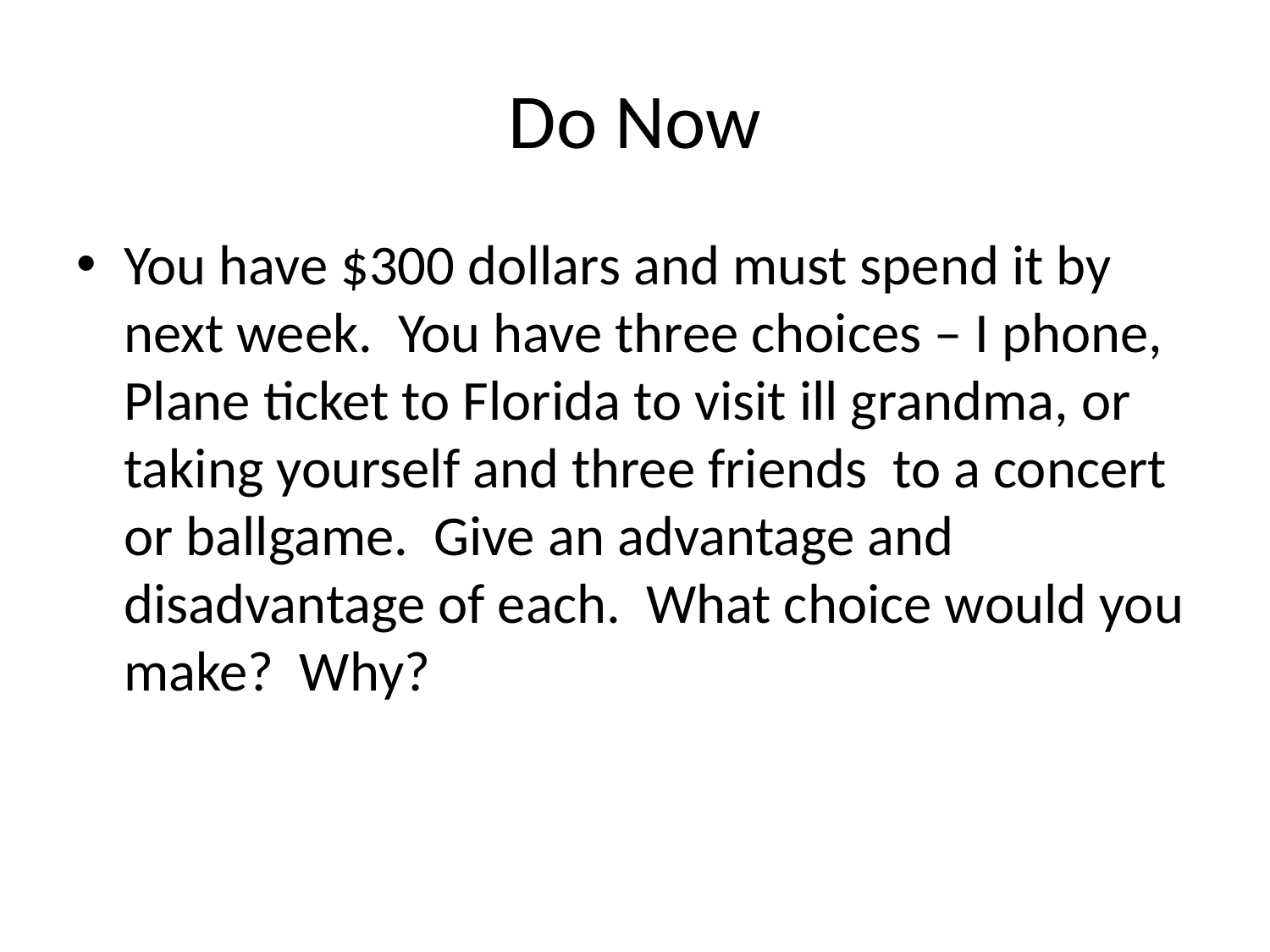

# Do Now
You have $300 dollars and must spend it by next week.  You have three choices – I phone, Plane ticket to Florida to visit ill grandma, or taking yourself and three friends  to a concert or ballgame.  Give an advantage and disadvantage of each.  What choice would you make?  Why?